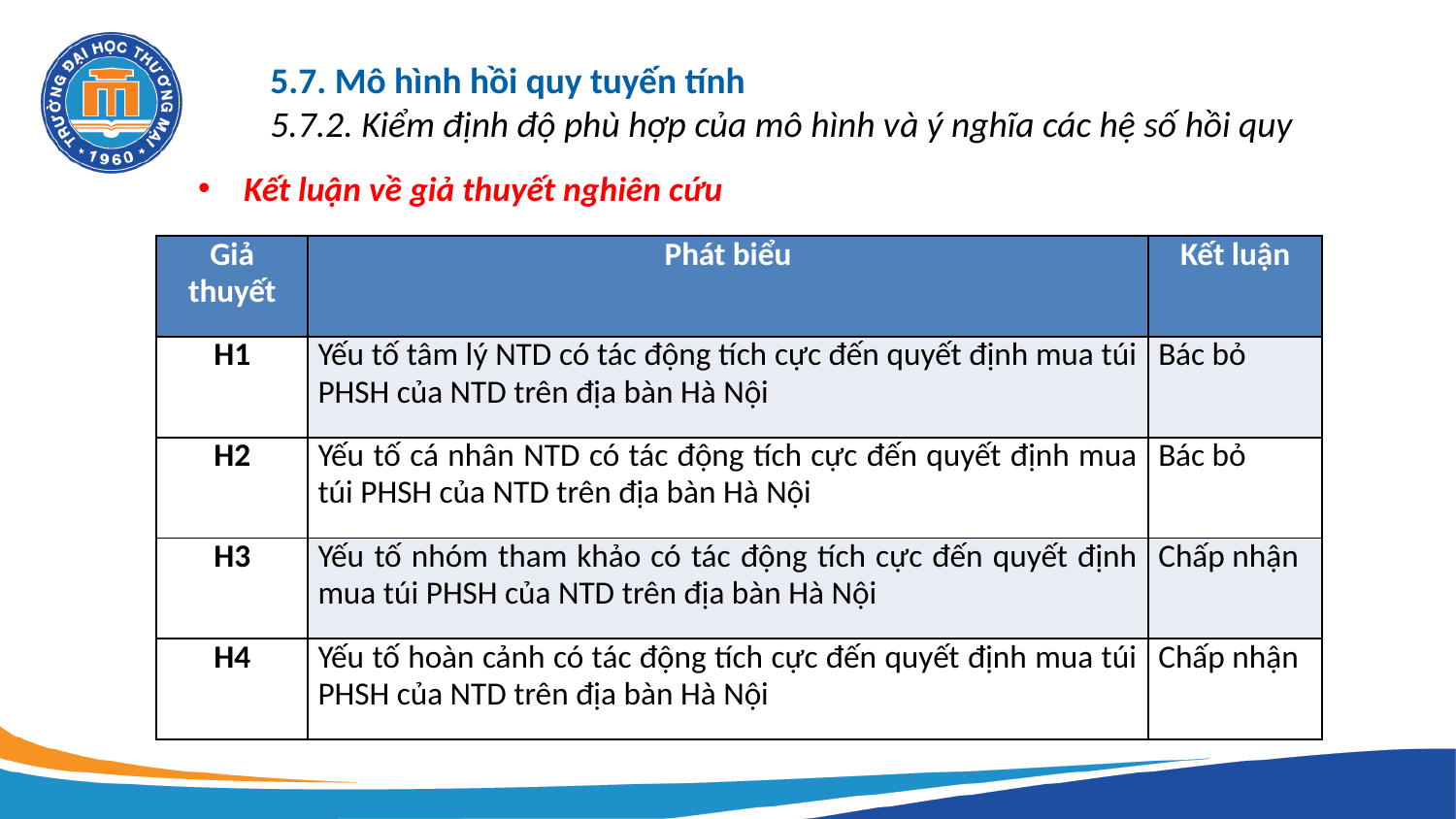

5.7. Mô hình hồi quy tuyến tính
5.7.2. Kiểm định độ phù hợp của mô hình và ý nghĩa các hệ số hồi quy
Kết luận về giả thuyết nghiên cứu
| Giả thuyết | Phát biểu | Kết luận |
| --- | --- | --- |
| H1 | Yếu tố tâm lý NTD có tác động tích cực đến quyết định mua túi PHSH của NTD trên địa bàn Hà Nội | Bác bỏ |
| H2 | Yếu tố cá nhân NTD có tác động tích cực đến quyết định mua túi PHSH của NTD trên địa bàn Hà Nội | Bác bỏ |
| H3 | Yếu tố nhóm tham khảo có tác động tích cực đến quyết định mua túi PHSH của NTD trên địa bàn Hà Nội | Chấp nhận |
| H4 | Yếu tố hoàn cảnh có tác động tích cực đến quyết định mua túi PHSH của NTD trên địa bàn Hà Nội | Chấp nhận |